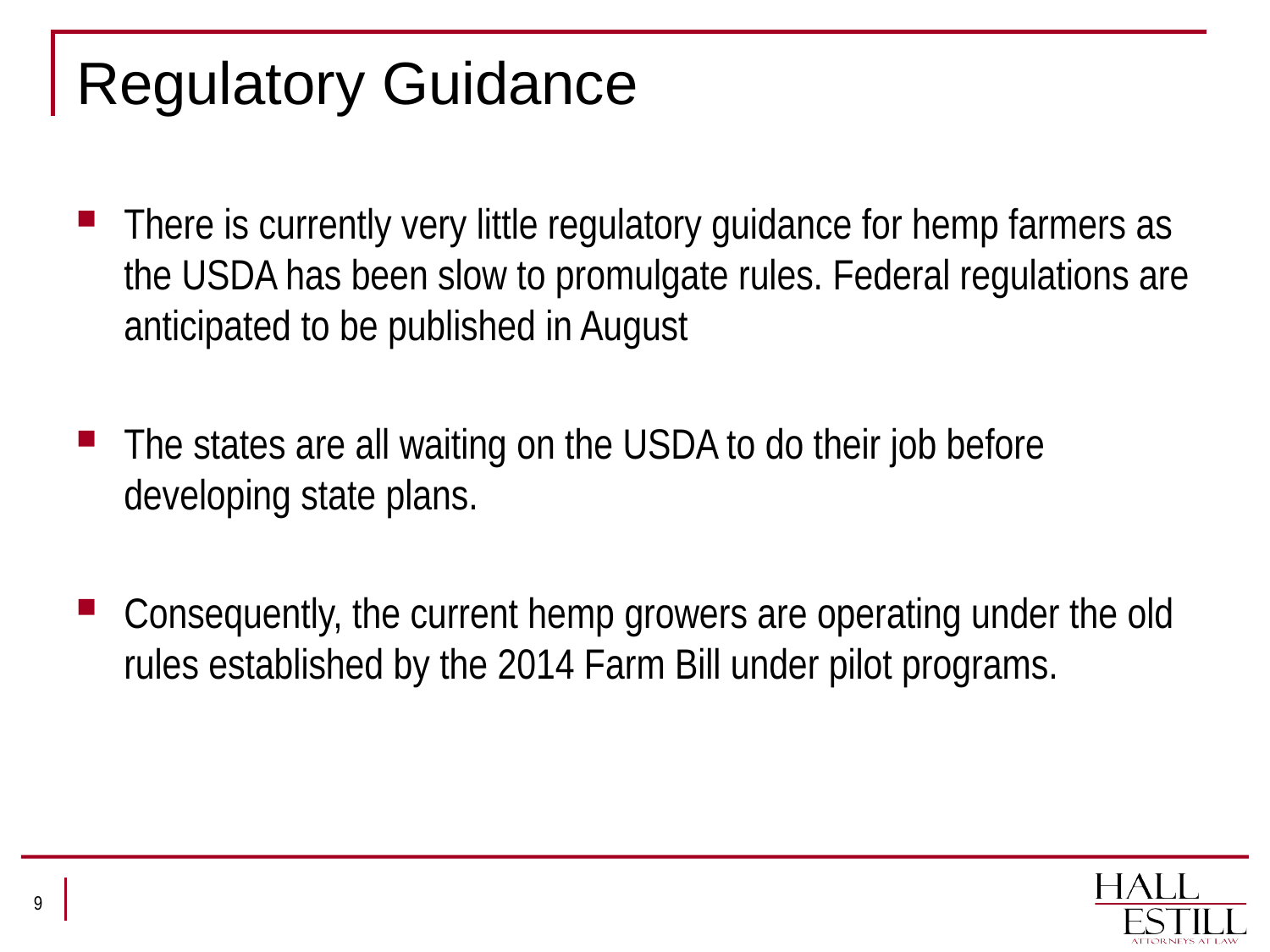

# Regulatory Guidance
There is currently very little regulatory guidance for hemp farmers as the USDA has been slow to promulgate rules. Federal regulations are anticipated to be published in August

The states are all waiting on the USDA to do their job before developing state plans.

Consequently, the current hemp growers are operating under the old rules established by the 2014 Farm Bill under pilot programs.
9